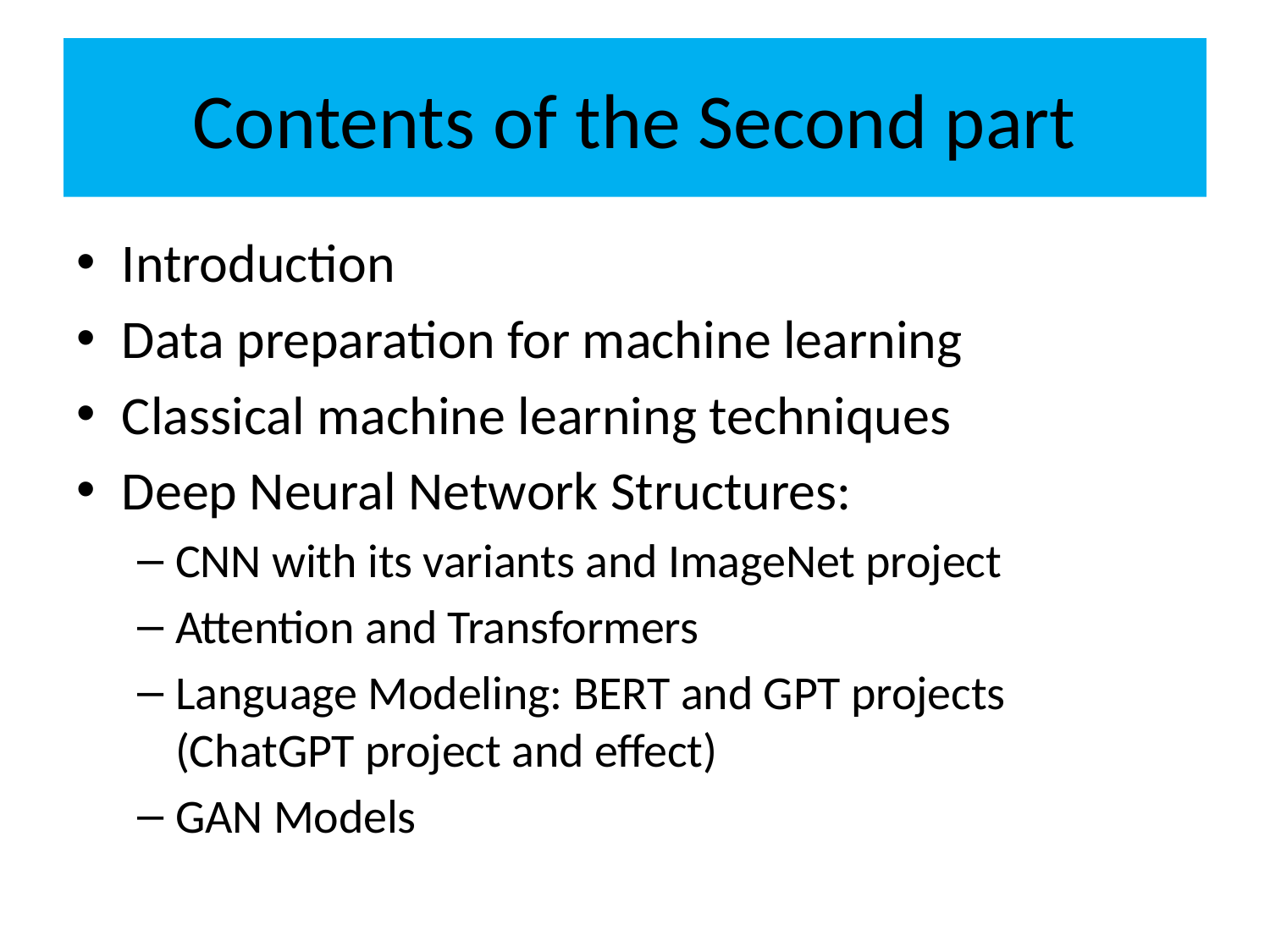

# Contents of the Second part
Introduction
Data preparation for machine learning
Classical machine learning techniques
Deep Neural Network Structures:
CNN with its variants and ImageNet project
Attention and Transformers
Language Modeling: BERT and GPT projects (ChatGPT project and effect)
GAN Models